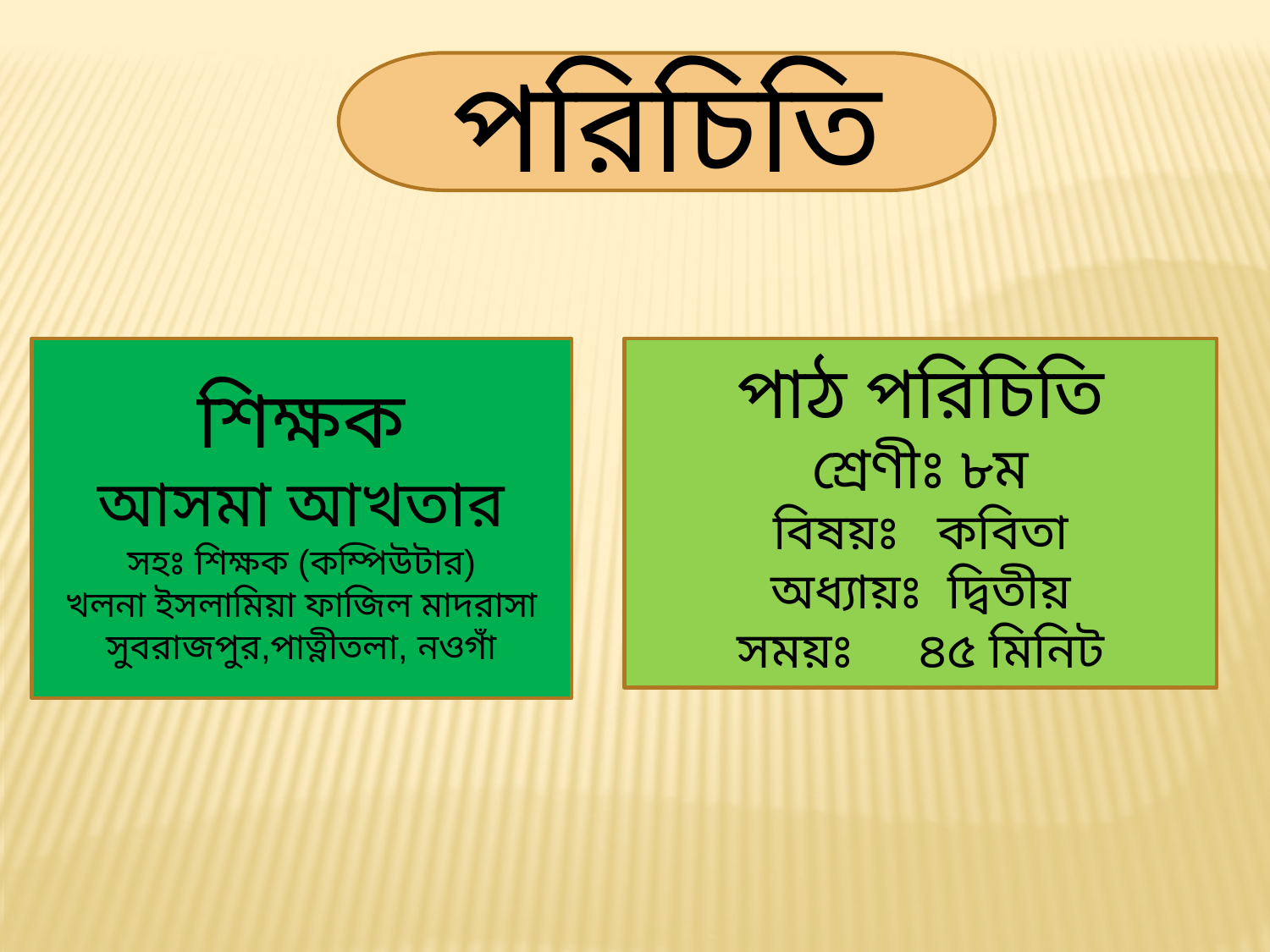

পরিচিতি
শিক্ষক
আসমা আখতার
সহঃ শিক্ষক (কম্পিউটার)
খলনা ইসলামিয়া ফাজিল মাদরাসা
সুবরাজপুর,পাত্নীতলা, নওগাঁ
পাঠ পরিচিতি
শ্রেণীঃ ৮ম
বিষয়ঃ   কবিতা
অধ্যায়ঃ  দ্বিতীয়
সময়ঃ     ৪৫ মিনিট